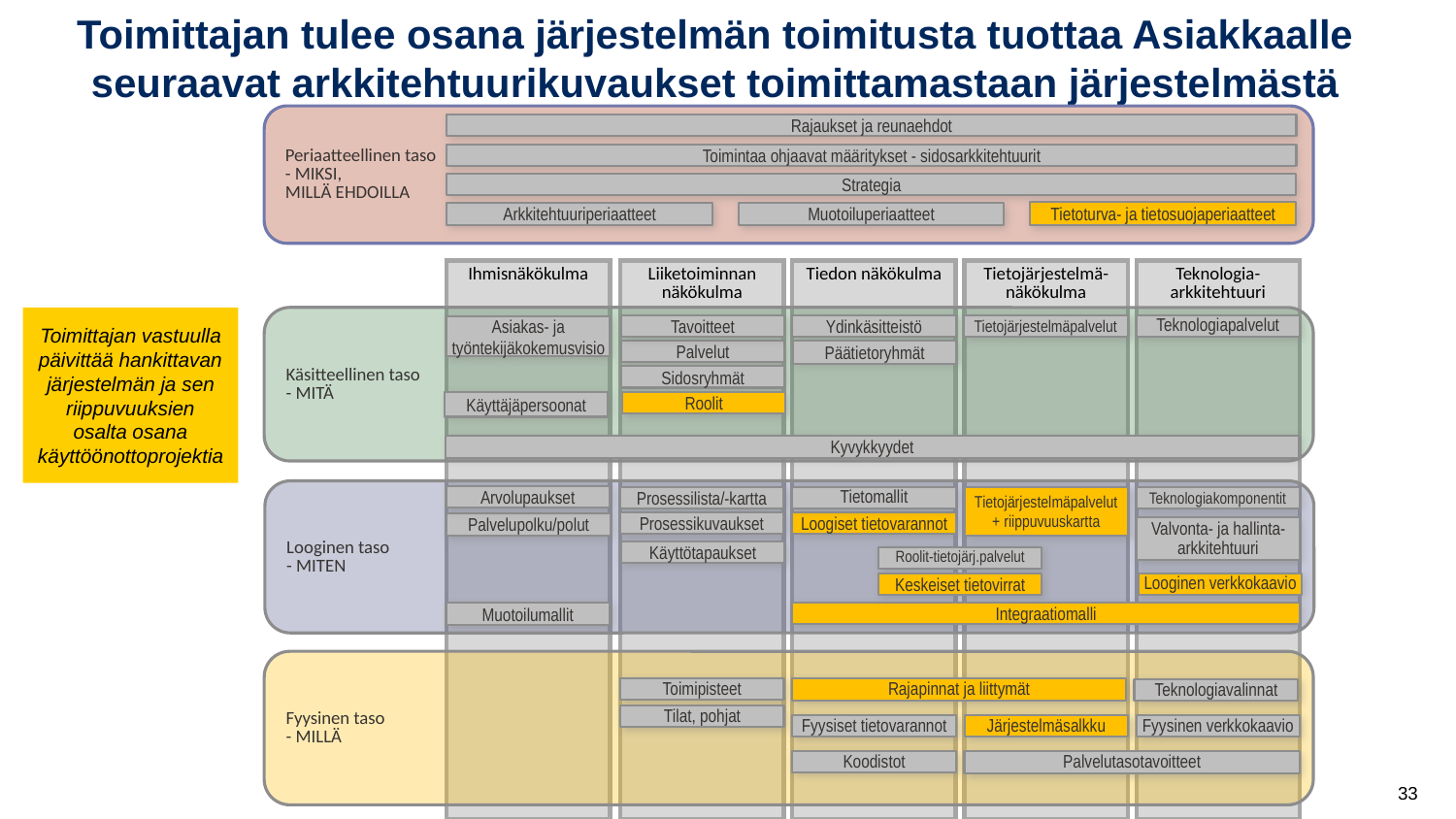

# Toimittajan tulee osana järjestelmän toimitusta tuottaa Asiakkaalle seuraavat arkkitehtuurikuvaukset toimittamastaan järjestelmästä
Periaatteellinen taso
- MIKSI,
MILLÄ EHDOILLA
Rajaukset ja reunaehdot
Toimintaa ohjaavat määritykset - sidosarkkitehtuurit
Strategia
Tietoturva- ja tietosuojaperiaatteet
Arkkitehtuuriperiaatteet
Muotoiluperiaatteet
Ihmisnäkökulma
Liiketoiminnan näkökulma
Tiedon näkökulma
Tietojärjestelmä-näkökulma
Teknologia-arkkitehtuuri
Toimittajan vastuulla päivittää hankittavan järjestelmän ja sen riippuvuuksien osalta osana käyttöönottoprojektia
Käsitteellinen taso
- MITÄ
Ydinkäsitteistö
Tietojärjestelmäpalvelut
Teknologiapalvelut
Tavoitteet
Asiakas- ja työntekijäkokemusvisio
Päätietoryhmät
Palvelut
Sidosryhmät
Käyttäjäpersoonat
Roolit
Kyvykkyydet
Looginen taso
- MITEN
Arvolupaukset
Prosessilista/-kartta
Tietomallit
Tietojärjestelmäpalvelut + riippuvuuskartta
Teknologiakomponentit
Prosessikuvaukset
Loogiset tietovarannot
Palvelupolku/polut
Valvonta- ja hallinta-
arkkitehtuuri
Käyttötapaukset
Roolit-tietojärj.palvelut
Looginen verkkokaavio
Keskeiset tietovirrat
Muotoilumallit
Integraatiomalli
Fyysinen taso
- MILLÄ
Toimipisteet
Rajapinnat ja liittymät
Teknologiavalinnat
Tilat, pohjat
Fyysiset tietovarannot
Järjestelmäsalkku
Fyysinen verkkokaavio
Koodistot
Palvelutasotavoitteet
33